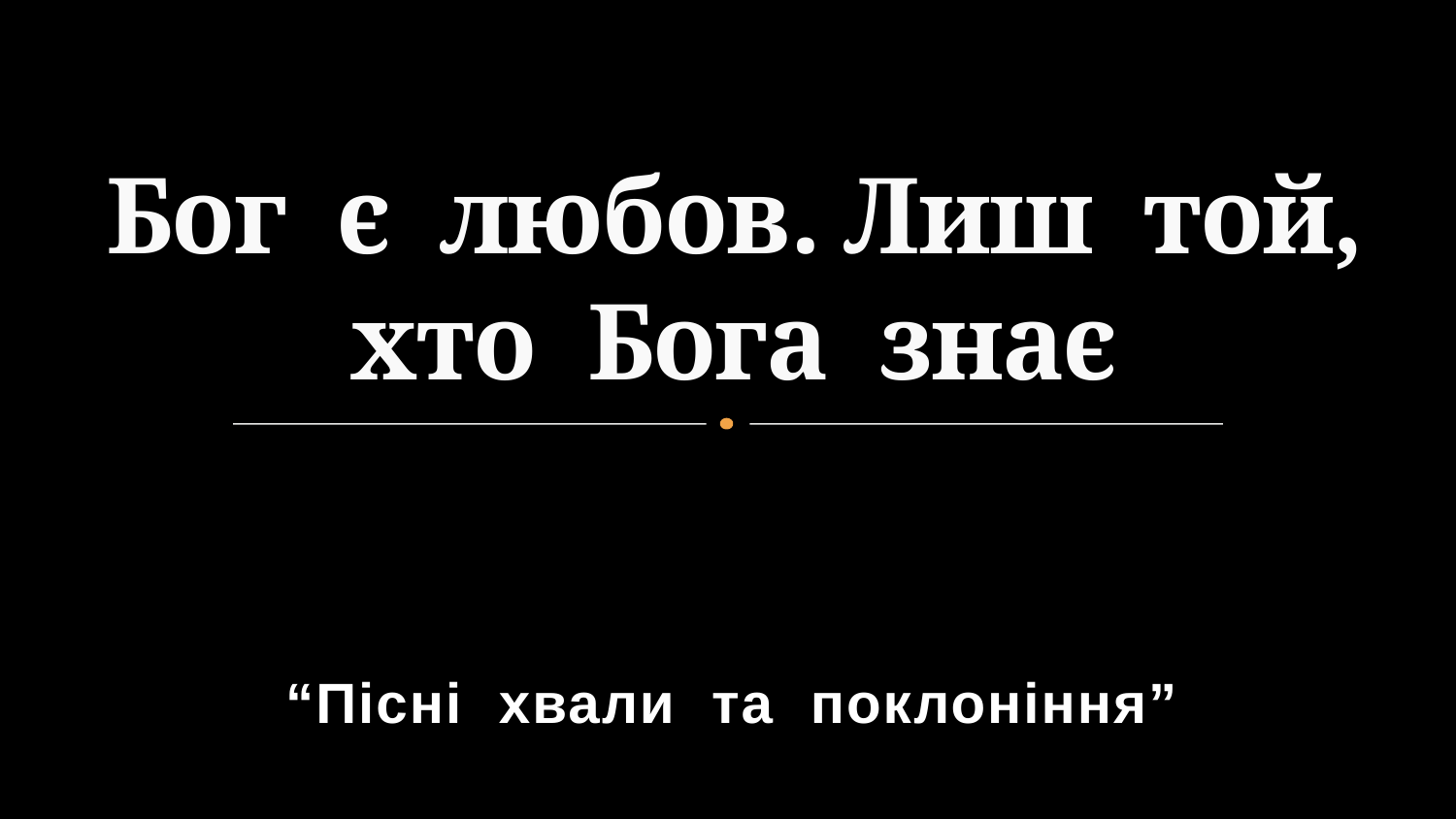

# Бог  є  любов. Лиш  той, хто  Бога  знає
“Пісні  хвали  та  поклоніння”